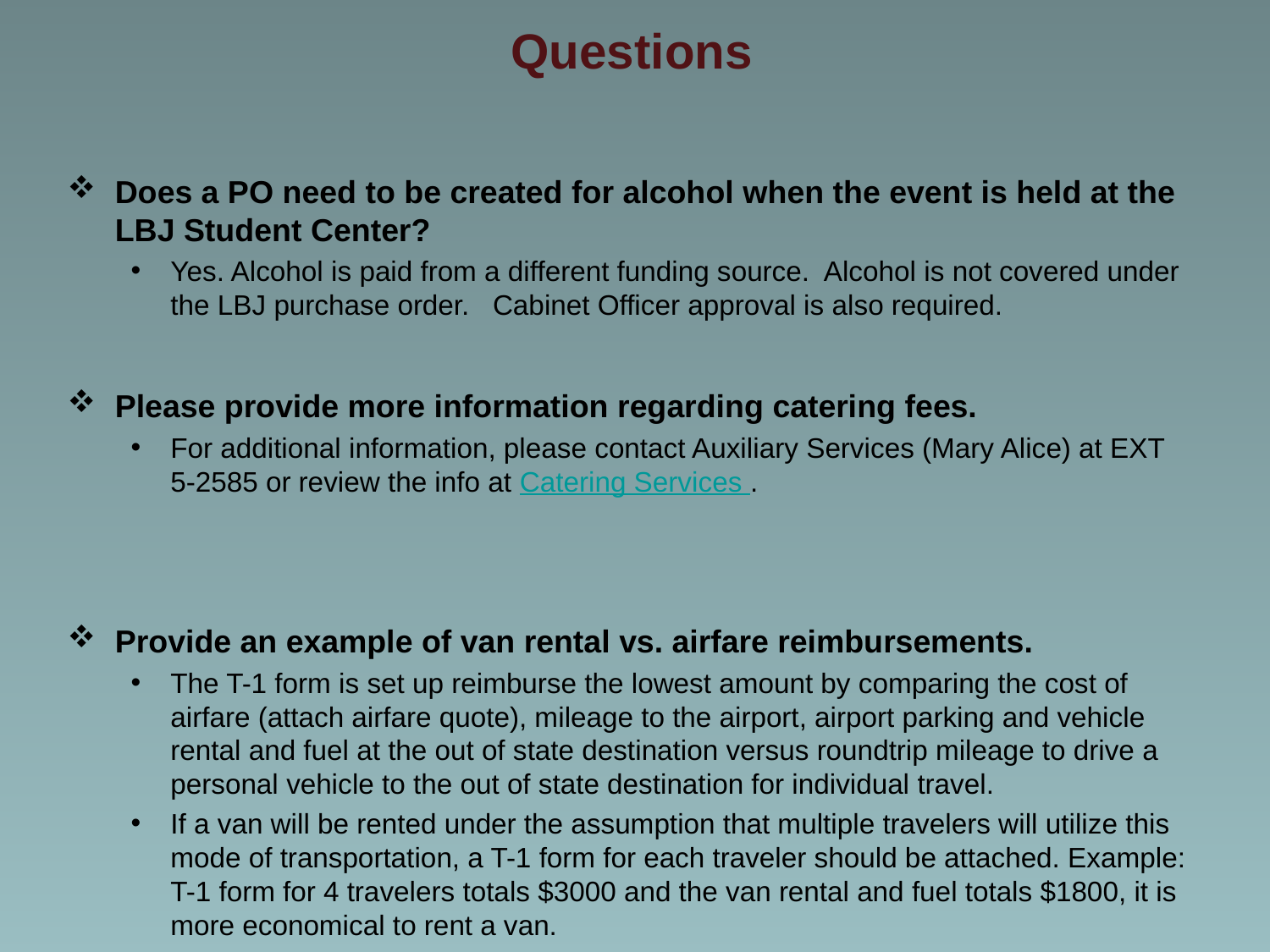

# Questions

Does a PO need to be created for alcohol when the event is held at the LBJ Student Center?
Yes. Alcohol is paid from a different funding source.  Alcohol is not covered under the LBJ purchase order.   Cabinet Officer approval is also required.

Please provide more information regarding catering fees.
For additional information, please contact Auxiliary Services (Mary Alice) at EXT 5-2585 or review the info at Catering Services .

Provide an example of van rental vs. airfare reimbursements.
The T-1 form is set up reimburse the lowest amount by comparing the cost of airfare (attach airfare quote), mileage to the airport, airport parking and vehicle rental and fuel at the out of state destination versus roundtrip mileage to drive a personal vehicle to the out of state destination for individual travel.
If a van will be rented under the assumption that multiple travelers will utilize this mode of transportation, a T-1 form for each traveler should be attached. Example: T-1 form for 4 travelers totals $3000 and the van rental and fuel totals $1800, it is more economical to rent a van.